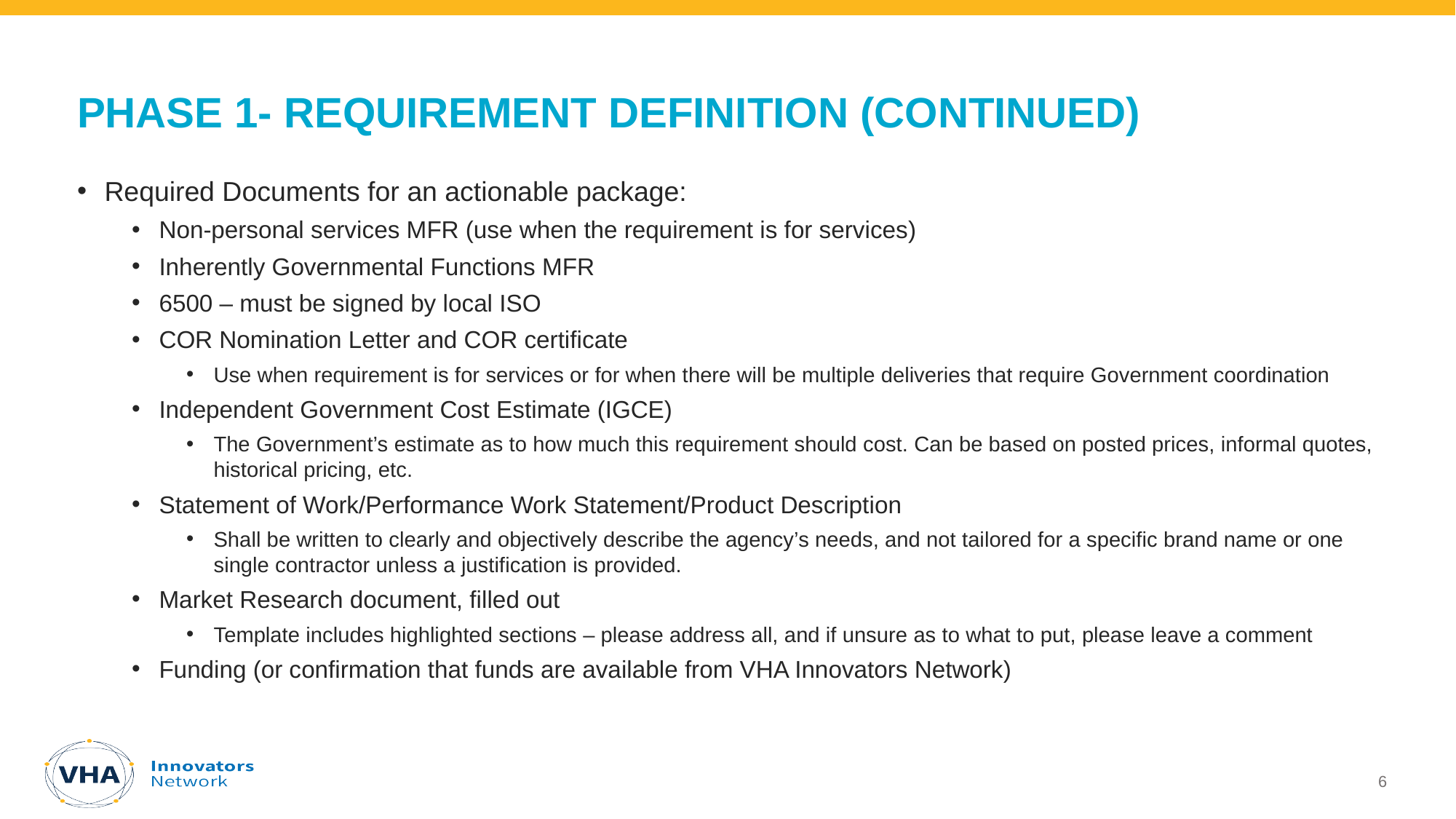

# PHASE 1- Requirement Definition (continued)
Required Documents for an actionable package:
Non-personal services MFR (use when the requirement is for services)
Inherently Governmental Functions MFR
6500 – must be signed by local ISO
COR Nomination Letter and COR certificate
Use when requirement is for services or for when there will be multiple deliveries that require Government coordination
Independent Government Cost Estimate (IGCE)
The Government’s estimate as to how much this requirement should cost. Can be based on posted prices, informal quotes, historical pricing, etc.
Statement of Work/Performance Work Statement/Product Description
Shall be written to clearly and objectively describe the agency’s needs, and not tailored for a specific brand name or one single contractor unless a justification is provided.
Market Research document, filled out
Template includes highlighted sections – please address all, and if unsure as to what to put, please leave a comment
Funding (or confirmation that funds are available from VHA Innovators Network)

6